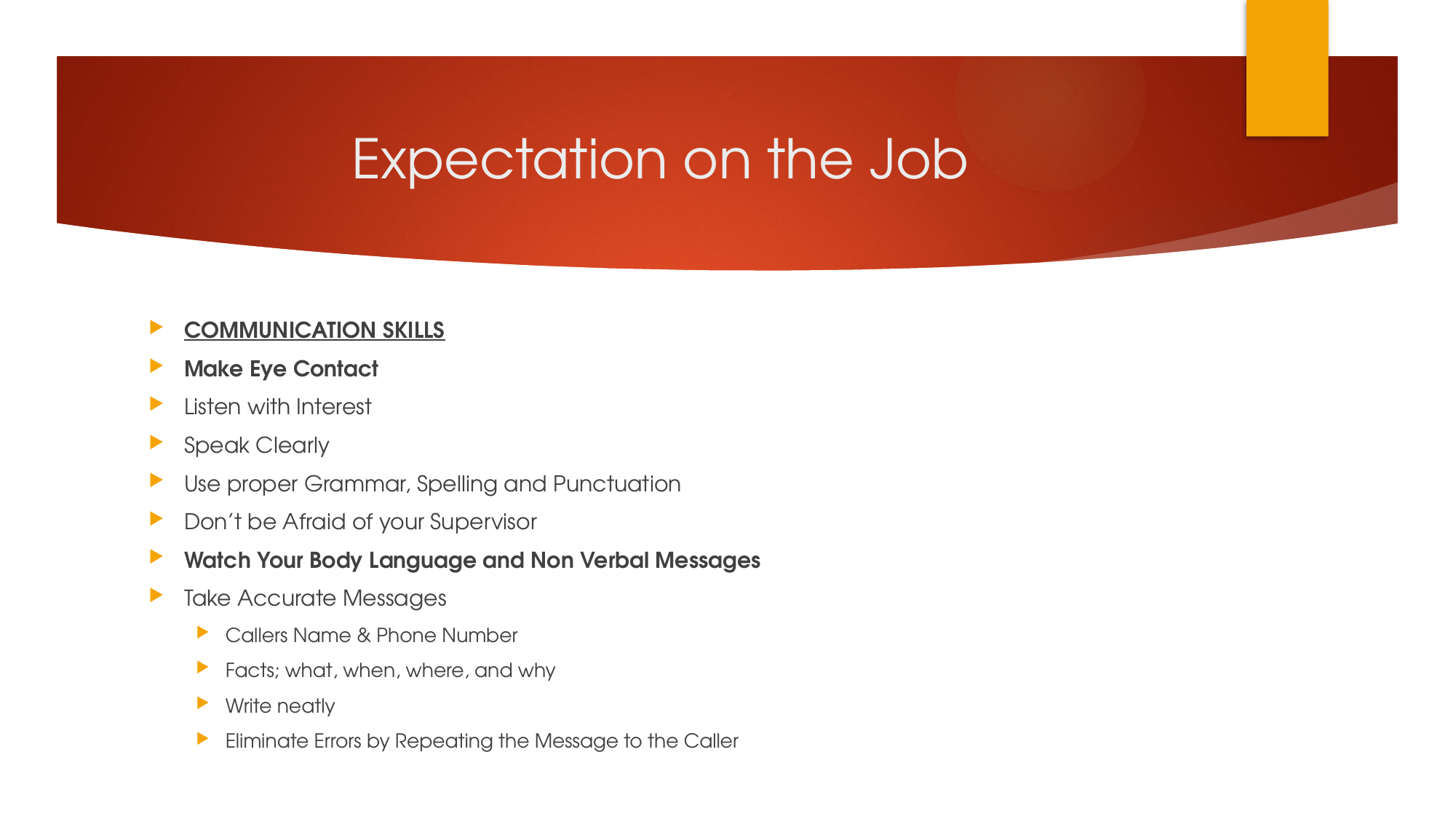

# Expectation on the Job
COMMUNICATION SKILLS
Make Eye Contact
Listen with Interest
Speak Clearly
Use proper Grammar, Spelling and Punctuation
Don’t be Afraid of your Supervisor
Watch Your Body Language and Non Verbal Messages
Take Accurate Messages
Callers Name & Phone Number
Facts; what, when, where, and why
Write neatly
Eliminate Errors by Repeating the Message to the Caller